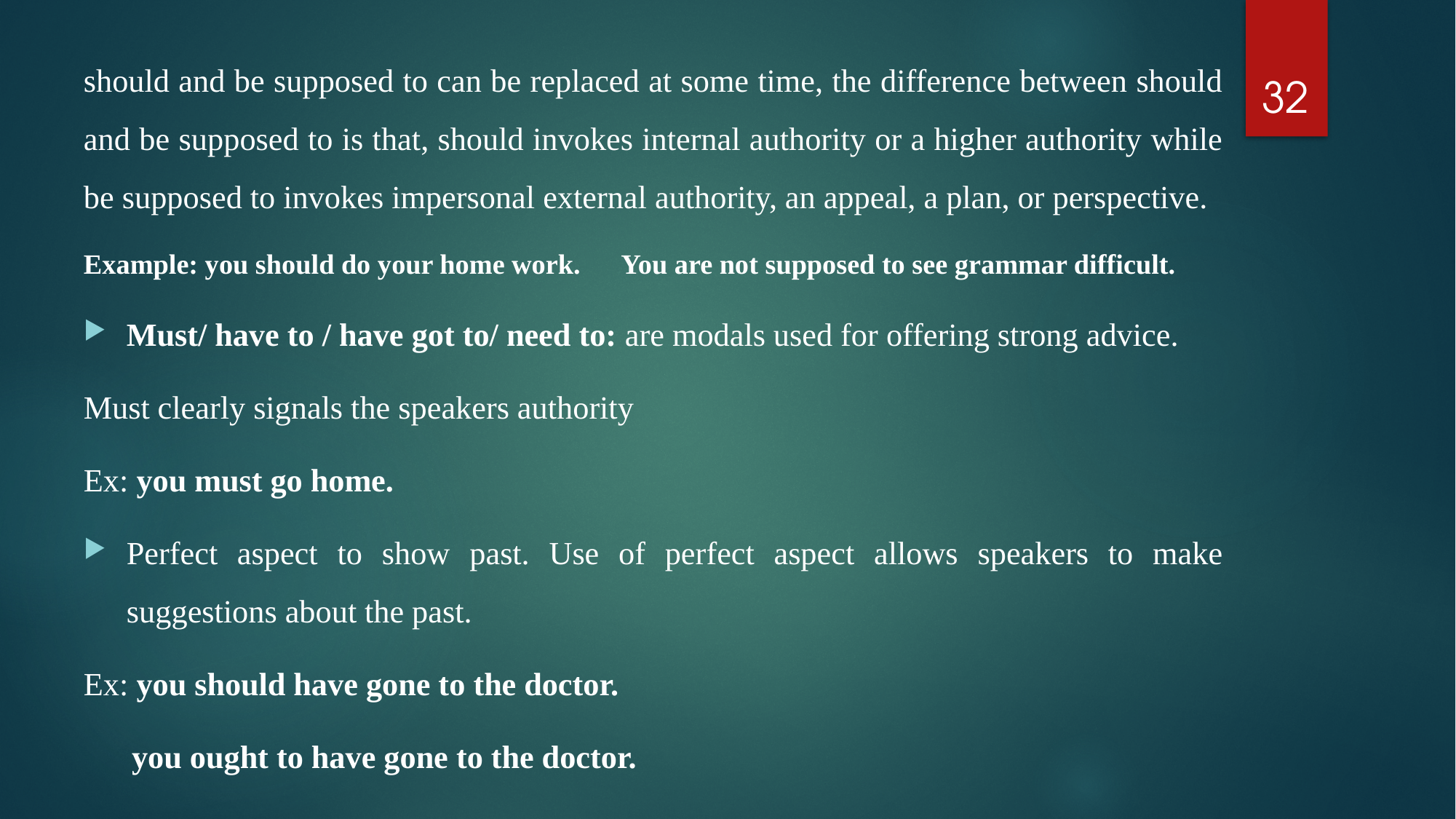

32
should and be supposed to can be replaced at some time, the difference between should and be supposed to is that, should invokes internal authority or a higher authority while be supposed to invokes impersonal external authority, an appeal, a plan, or perspective.
Example: you should do your home work.      You are not supposed to see grammar difficult.
Must/ have to / have got to/ need to: are modals used for offering strong advice.
Must clearly signals the speakers authority
Ex: you must go home.
Perfect aspect to show past. Use of perfect aspect allows speakers to make suggestions about the past.
Ex: you should have gone to the doctor.
      you ought to have gone to the doctor.